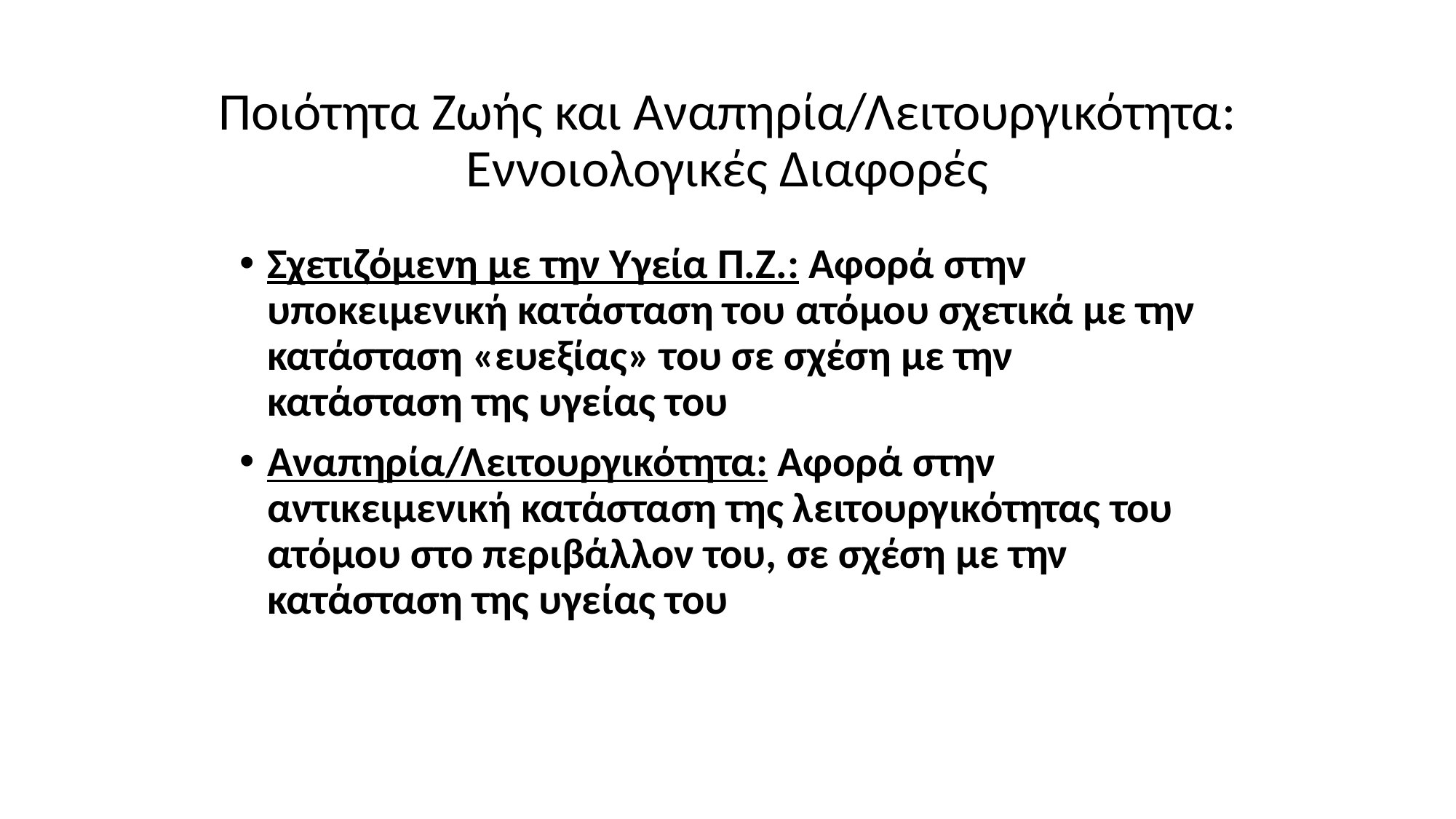

# Ποιότητα Ζωής και Αναπηρία/Λειτουργικότητα: Εννοιολογικές Διαφορές
Σχετιζόμενη με την Υγεία Π.Ζ.: Αφορά στην υποκειμενική κατάσταση του ατόμου σχετικά με την κατάσταση «ευεξίας» του σε σχέση με την κατάσταση της υγείας του
Αναπηρία/Λειτουργικότητα: Αφορά στην αντικειμενική κατάσταση της λειτουργικότητας του ατόμου στο περιβάλλον του, σε σχέση με την κατάσταση της υγείας του